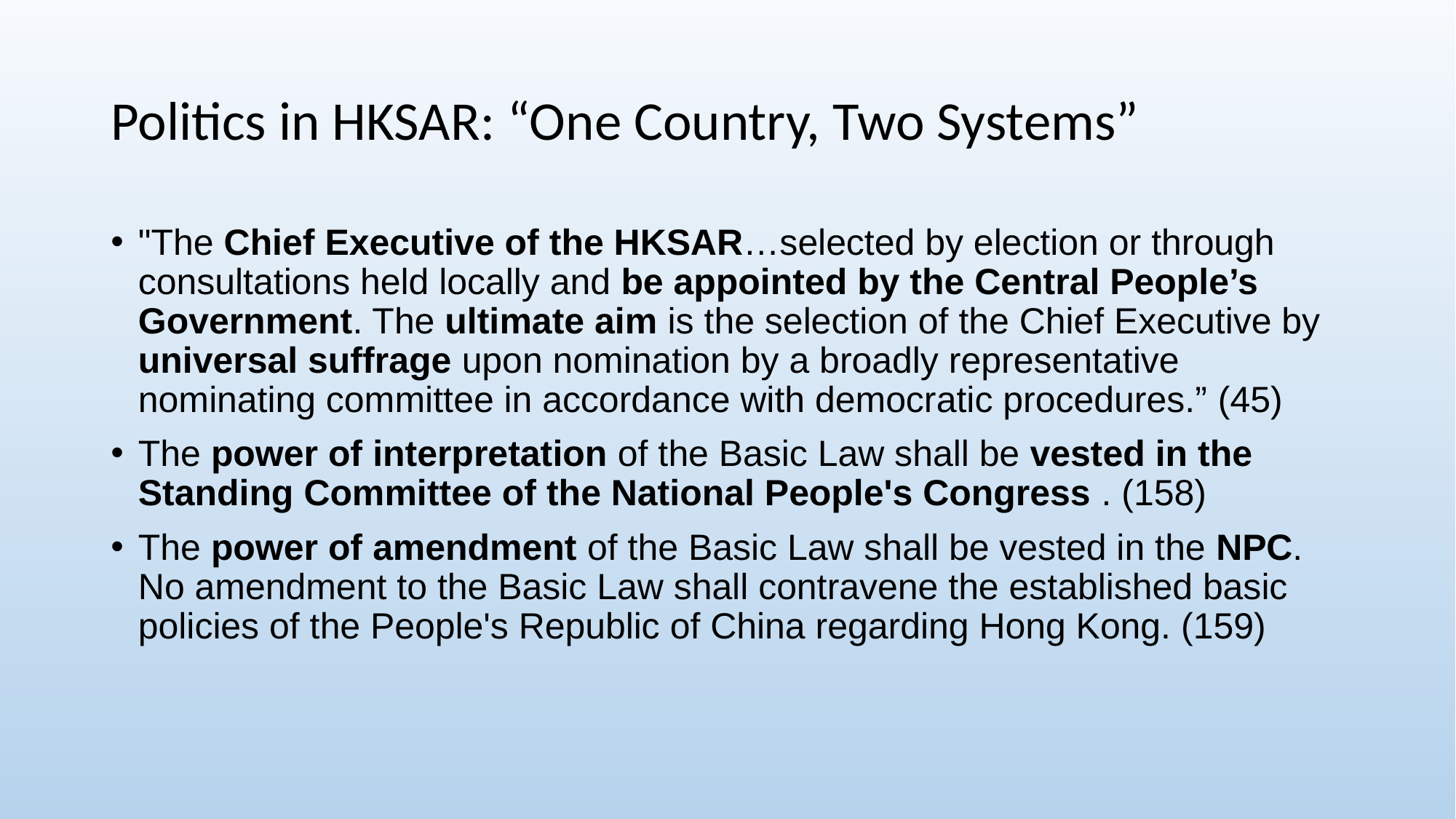

# Politics in HKSAR: “One Country, Two Systems”
"The Chief Executive of the HKSAR…selected by election or through consultations held locally and be appointed by the Central People’s Government. The ultimate aim is the selection of the Chief Executive by universal suffrage upon nomination by a broadly representative nominating committee in accordance with democratic procedures.” (45)
The power of interpretation of the Basic Law shall be vested in the Standing Committee of the National People's Congress . (158)
The power of amendment of the Basic Law shall be vested in the NPC. No amendment to the Basic Law shall contravene the established basic policies of the People's Republic of China regarding Hong Kong. (159)